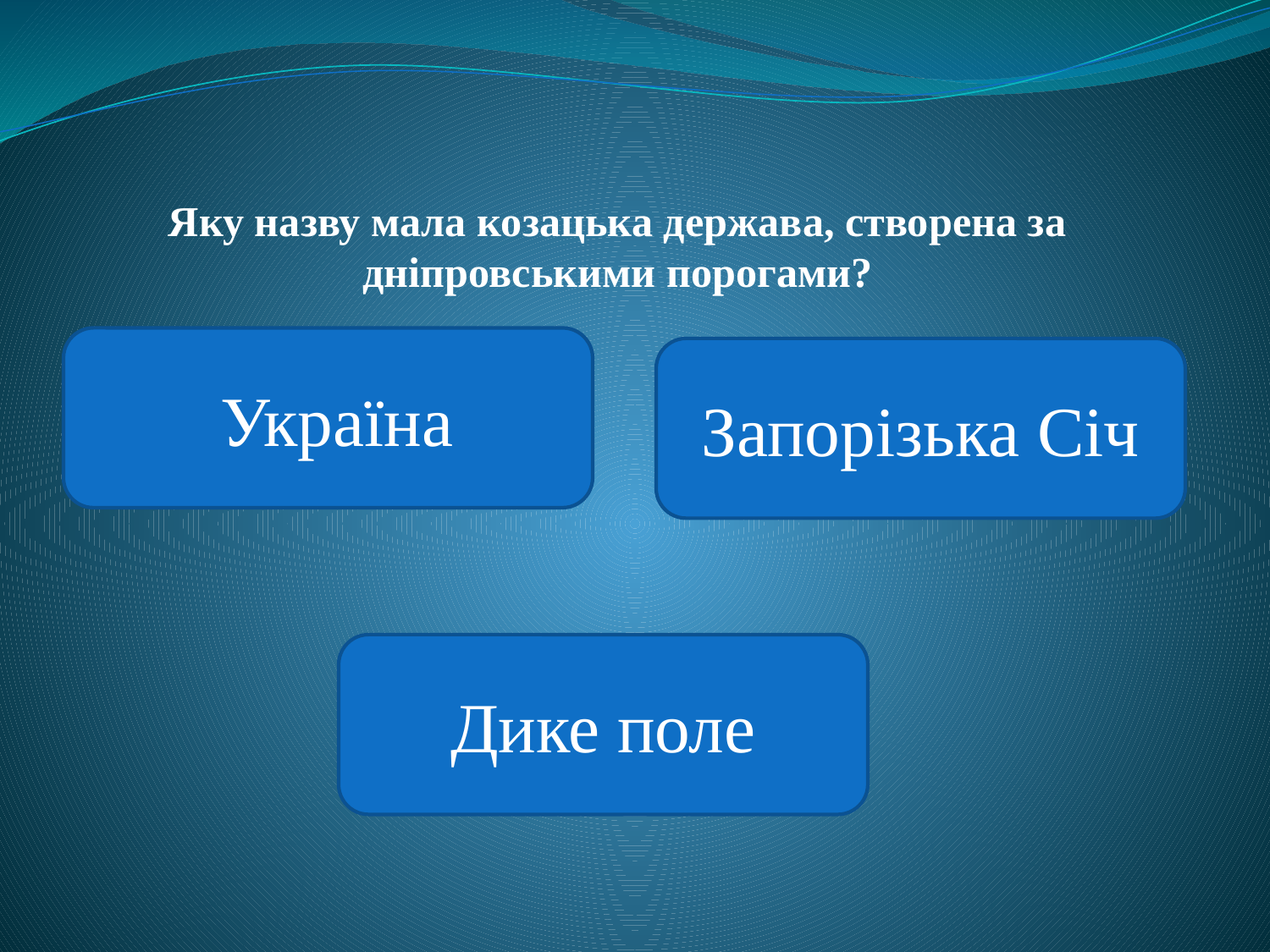

# Яку назву мала козацька держава, створена за дніпровськими порогами?
 Україна
Запорізька Січ
Дике поле